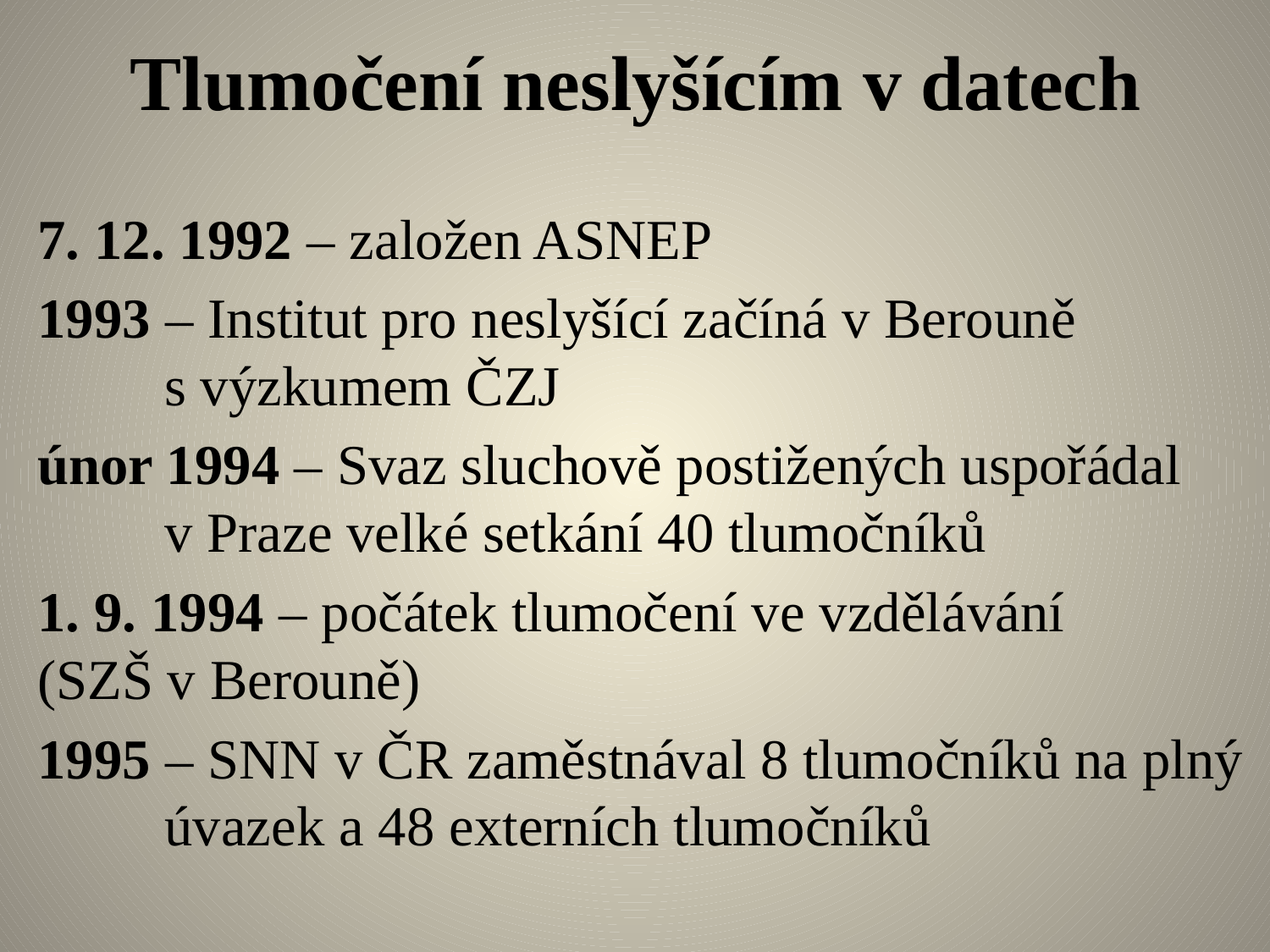

# Tlumočení neslyšícím v datech
7. 12. 1992 – založen ASNEP
1993 – Institut pro neslyšící začíná v Berouně         	s výzkumem ČZJ
únor 1994 – Svaz sluchově postižených uspořádal    	v Praze velké setkání 40 tlumočníků
1. 9. 1994 – počátek tlumočení ve vzdělávání      	(SZŠ v Berouně)
1995 – SNN v ČR zaměstnával 8 tlumočníků na plný 	úvazek a 48 externích tlumočníků